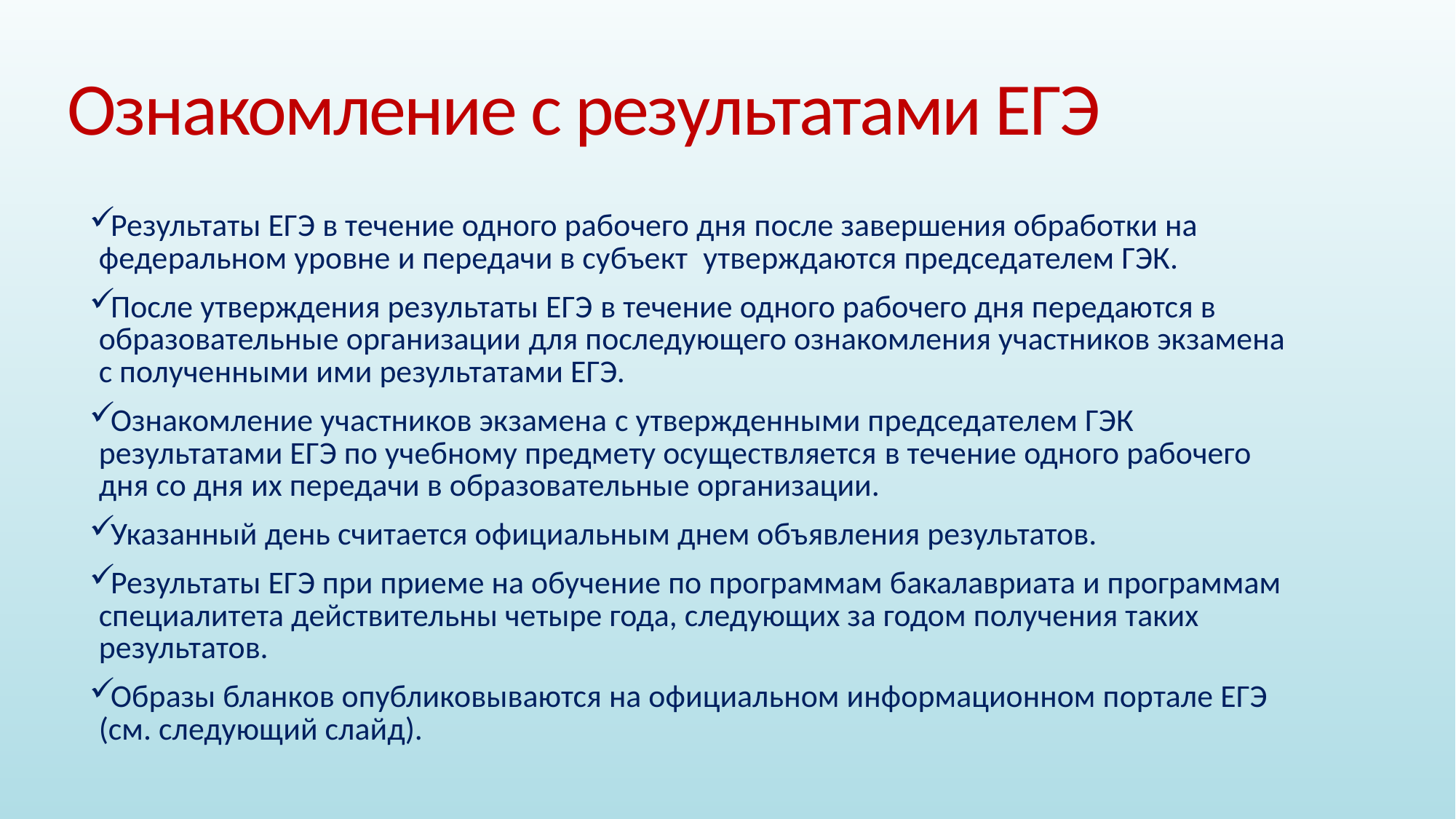

# Ознакомление с результатами ЕГЭ
Результаты ЕГЭ в течение одного рабочего дня после завершения обработки на федеральном уровне и передачи в субъект  утверждаются председателем ГЭК.
После утверждения результаты ЕГЭ в течение одного рабочего дня передаются в образовательные организации для последующего ознакомления участников экзамена с полученными ими результатами ЕГЭ.
Ознакомление участников экзамена с утвержденными председателем ГЭК результатами ЕГЭ по учебному предмету осуществляется в течение одного рабочего дня со дня их передачи в образовательные организации.
Указанный день считается официальным днем объявления результатов.
Результаты ЕГЭ при приеме на обучение по программам бакалавриата и программам специалитета действительны четыре года, следующих за годом получения таких результатов.
Образы бланков опубликовываются на официальном информационном портале ЕГЭ (см. следующий слайд).